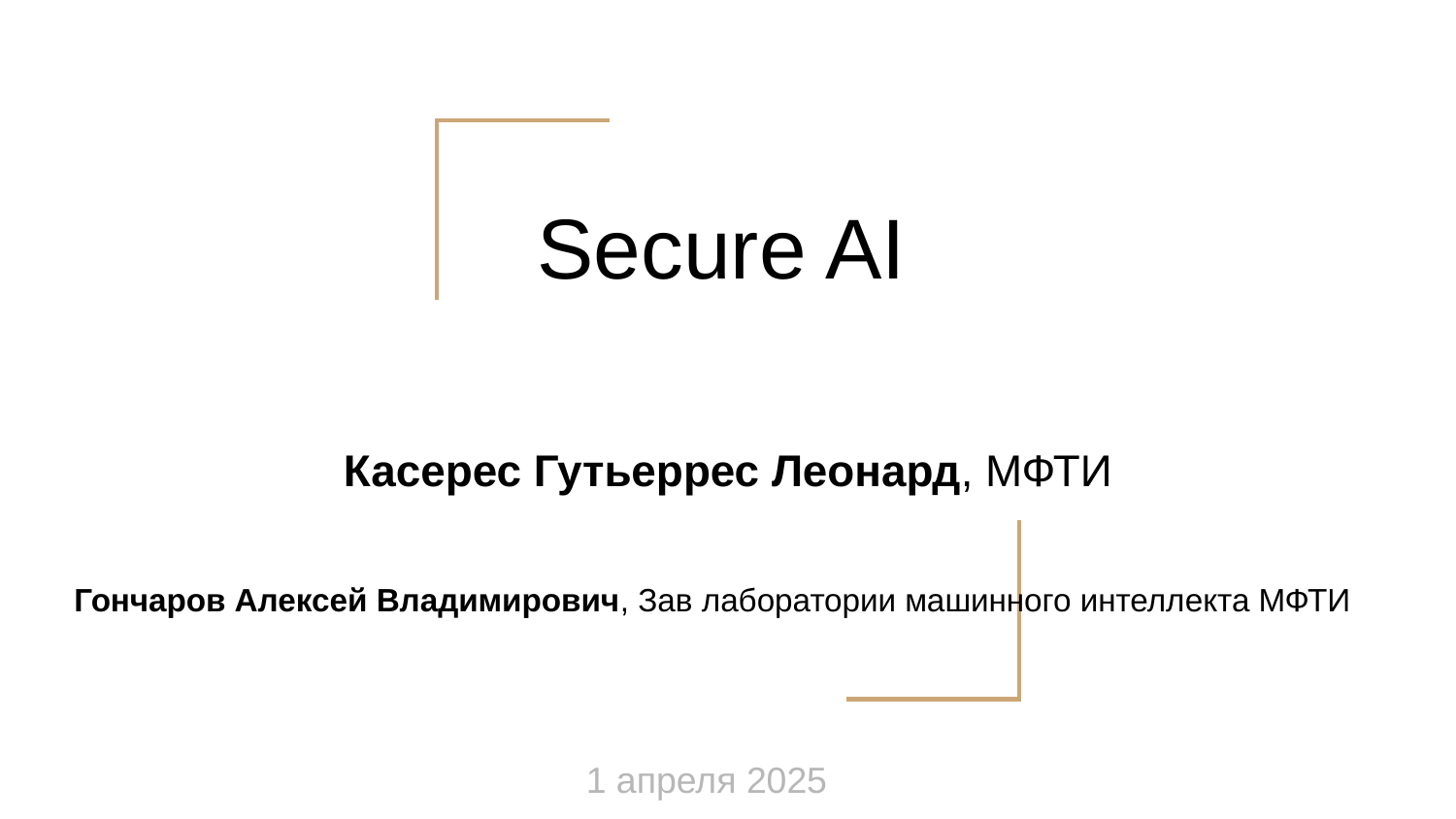

# Secure AI
Касерес Гутьеррес Леонард, МФТИ

Гончаров Алексей Владимирович, Зав лаборатории машинного интеллекта МФТИ
1 апреля 2025